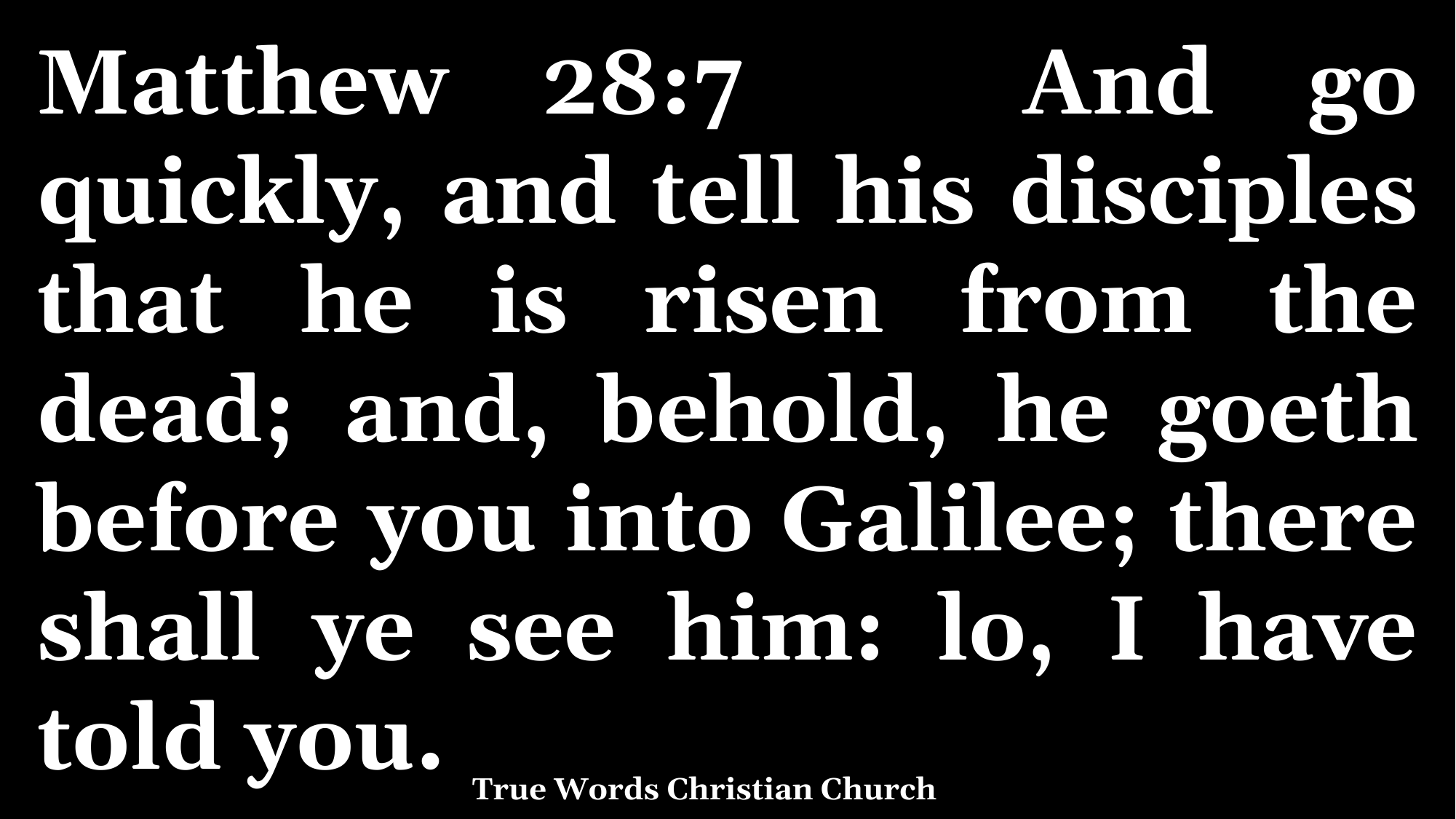

Matthew 28:7   And go quickly, and tell his disciples that he is risen from the dead; and, behold, he goeth before you into Galilee; there shall ye see him: lo, I have told you.
True Words Christian Church